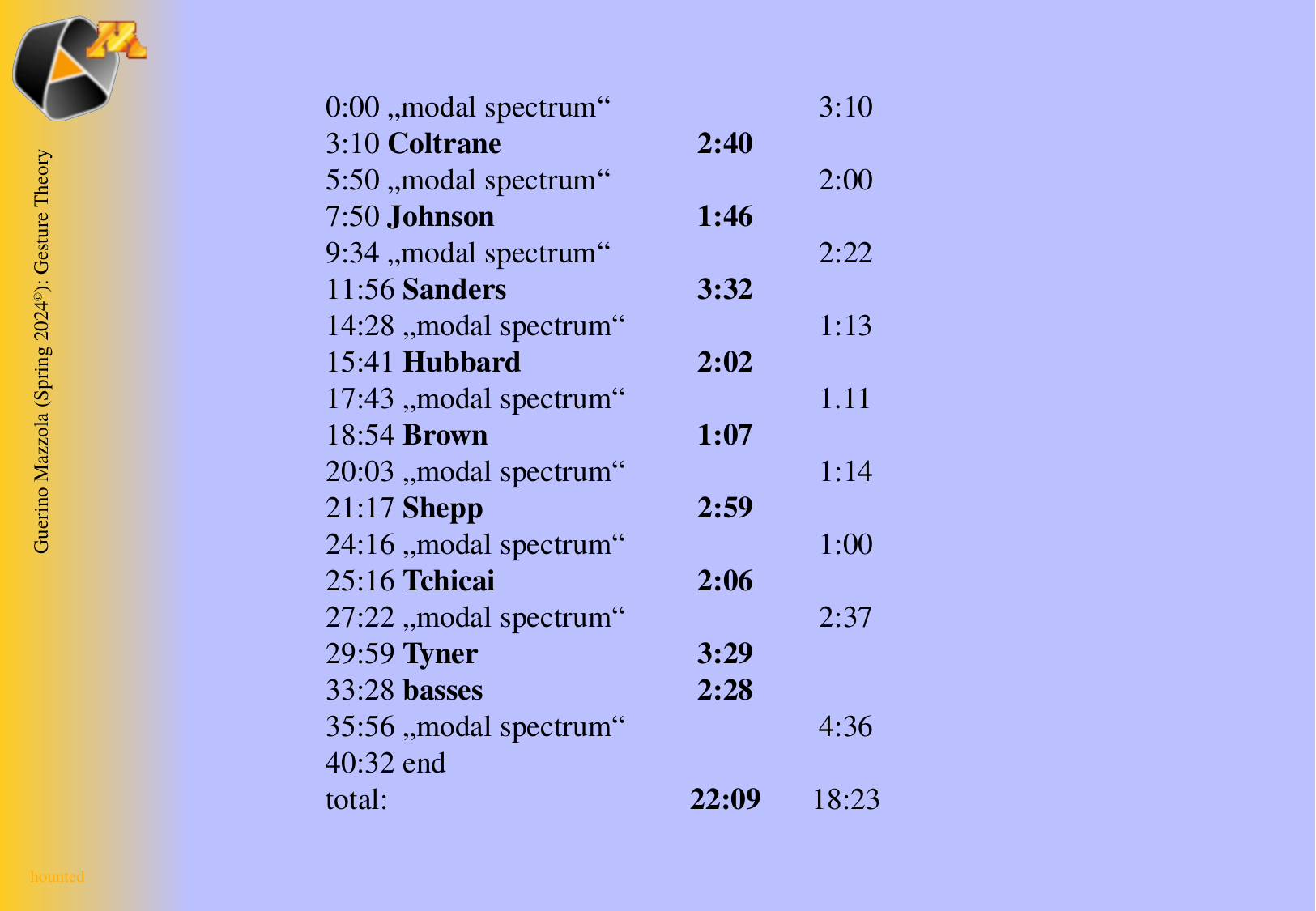

0:00 „modal spectrum“		 3:10
3:10 Coltrane		 2:40
5:50 „modal spectrum“		 2:00
7:50 Johnson		 1:46
9:34 „modal spectrum“		 2:22
11:56 Sanders		 3:32
14:28 „modal spectrum“		 1:13
15:41 Hubbard		 2:02
17:43 „modal spectrum“		 1.11
18:54 Brown		 1:07
20:03 „modal spectrum“		 1:14
21:17 Shepp		 2:59
24:16 „modal spectrum“		 1:00
25:16 Tchicai		 2:06
27:22 „modal spectrum“ 		 2:37
29:59 Tyner		 3:29
33:28 basses		 2:28
35:56 „modal spectrum“		 4:36
40:32 end
total:			22:09	18:23
hounted